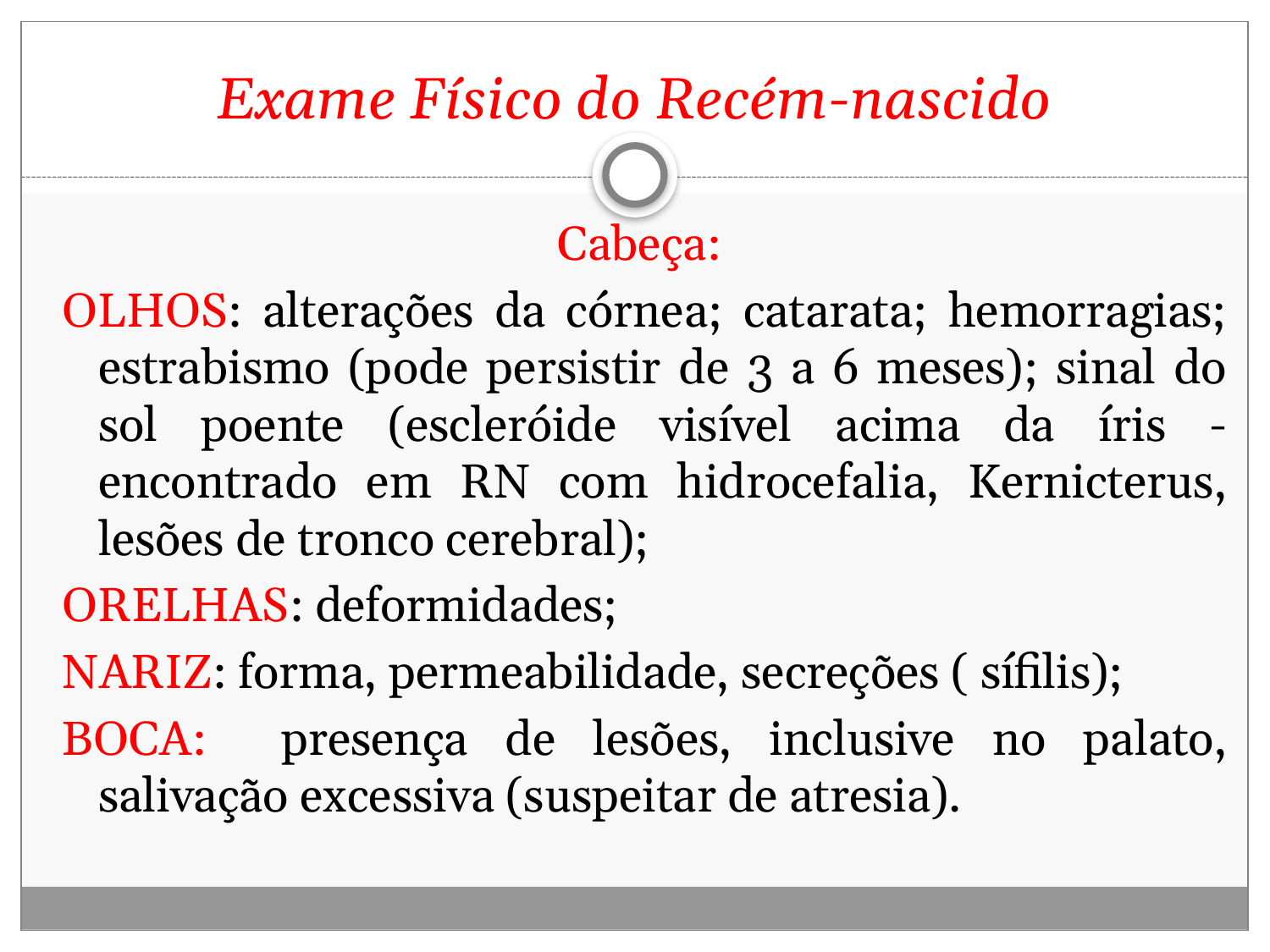

# Exame Físico do Recém-nascido
Cabeça:
OLHOS: alterações da córnea; catarata; hemorragias; estrabismo (pode persistir de 3 a 6 meses); sinal do sol poente (escleróide visível acima da íris - encontrado em RN com hidrocefalia, Kernicterus, lesões de tronco cerebral);
ORELHAS: deformidades;
NARIZ: forma, permeabilidade, secreções ( sífilis);
BOCA:  presença de lesões, inclusive no palato, salivação excessiva (suspeitar de atresia).